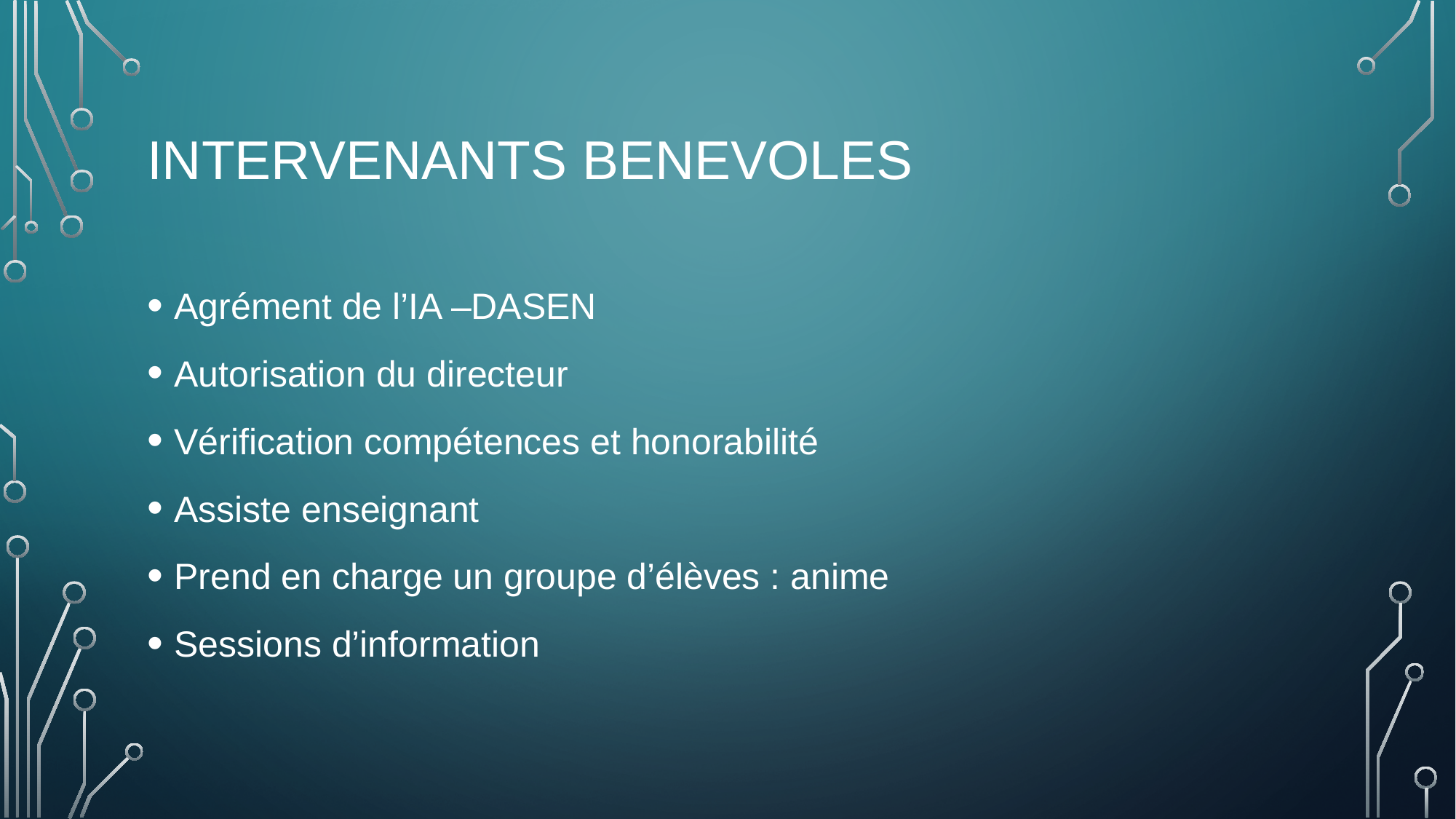

# INTERVENANTS BENEVOLES
Agrément de l’IA –DASEN
Autorisation du directeur
Vérification compétences et honorabilité
Assiste enseignant
Prend en charge un groupe d’élèves : anime
Sessions d’information